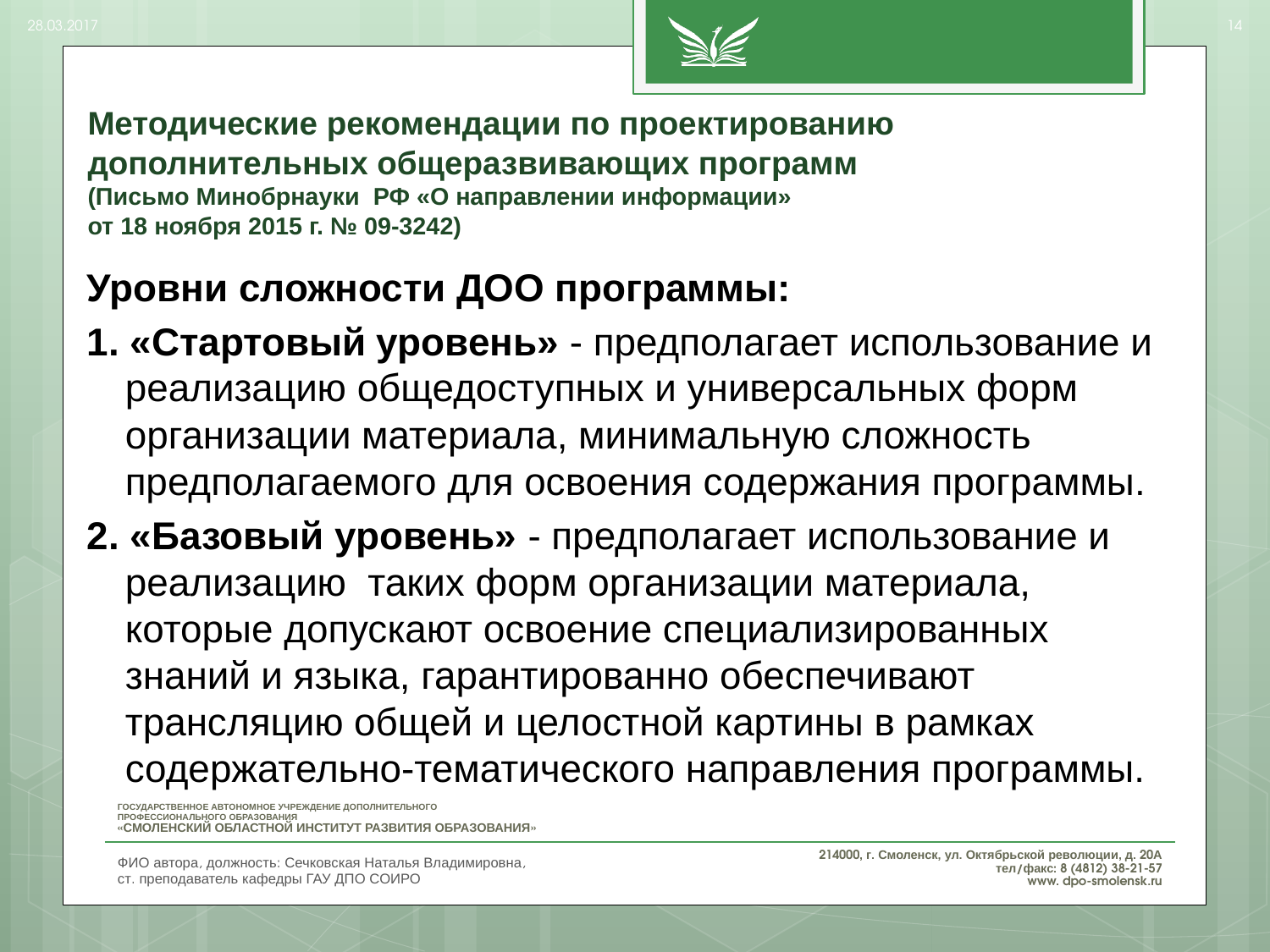

28.03.2017
14
# Методические рекомендации по проектированию дополнительных общеразвивающих программ (Письмо Минобрнауки  РФ «О направлении информации» от 18 ноября 2015 г. № 09-3242)
Уровни сложности ДОО программы:
1. «Стартовый уровень» - предполагает использование и реализацию общедоступных и универсальных форм организации материала, минимальную сложность предполагаемого для освоения содержания программы.
2. «Базовый уровень» - предполагает использование и реализацию  таких форм организации материала, которые допускают освоение специализированных знаний и языка, гарантированно обеспечивают трансляцию общей и целостной картины в рамках содержательно-тематического направления программы.

ФИО автора, должность: Сечковская Наталья Владимировна,
ст. преподаватель кафедры ГАУ ДПО СОИРО